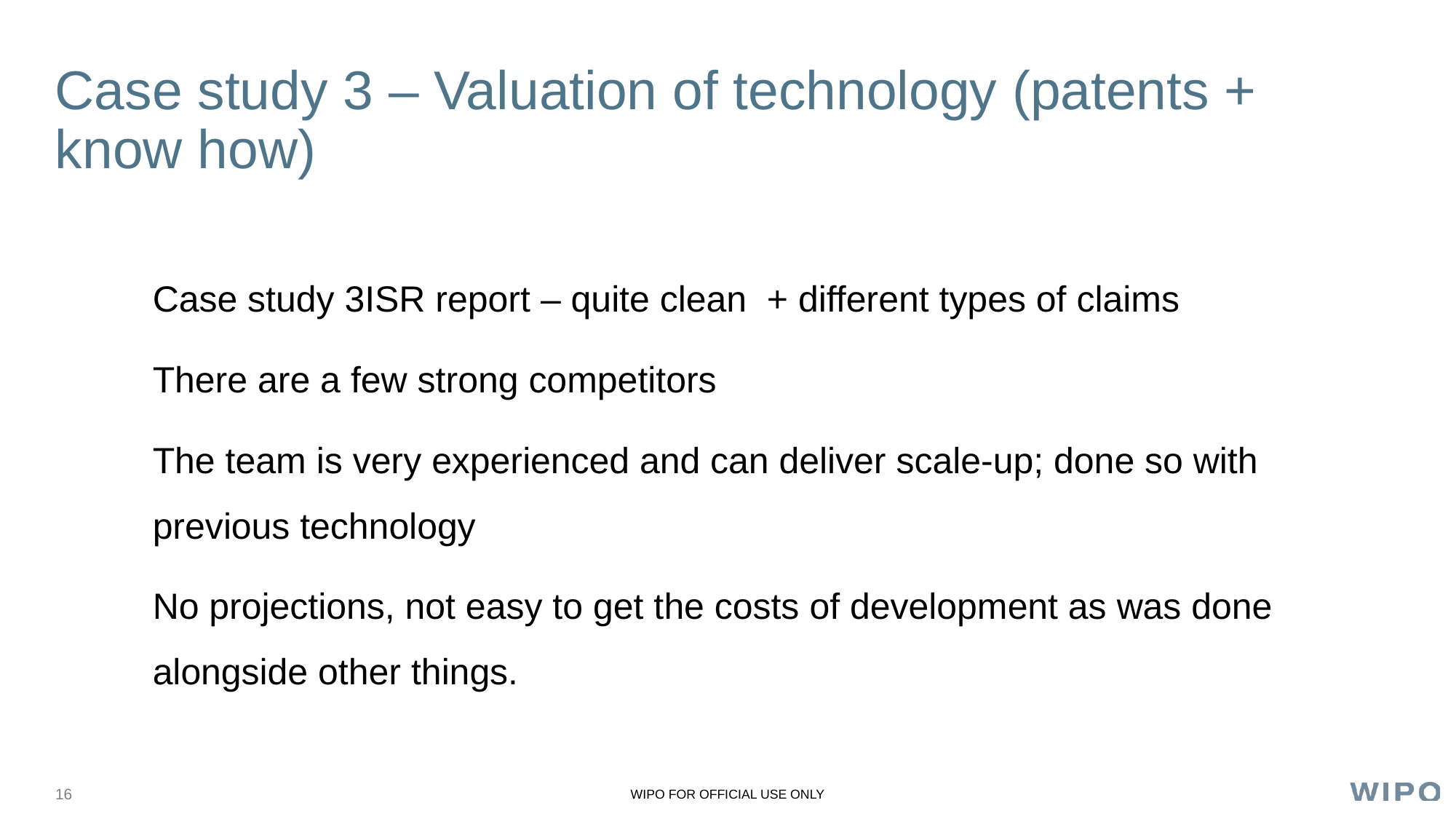

# Case study 3 – Valuation of technology (patents + know how)
Case study 3ISR report – quite clean  + different types of claims
There are a few strong competitors
The team is very experienced and can deliver scale-up; done so with previous technology
No projections, not easy to get the costs of development as was done alongside other things.